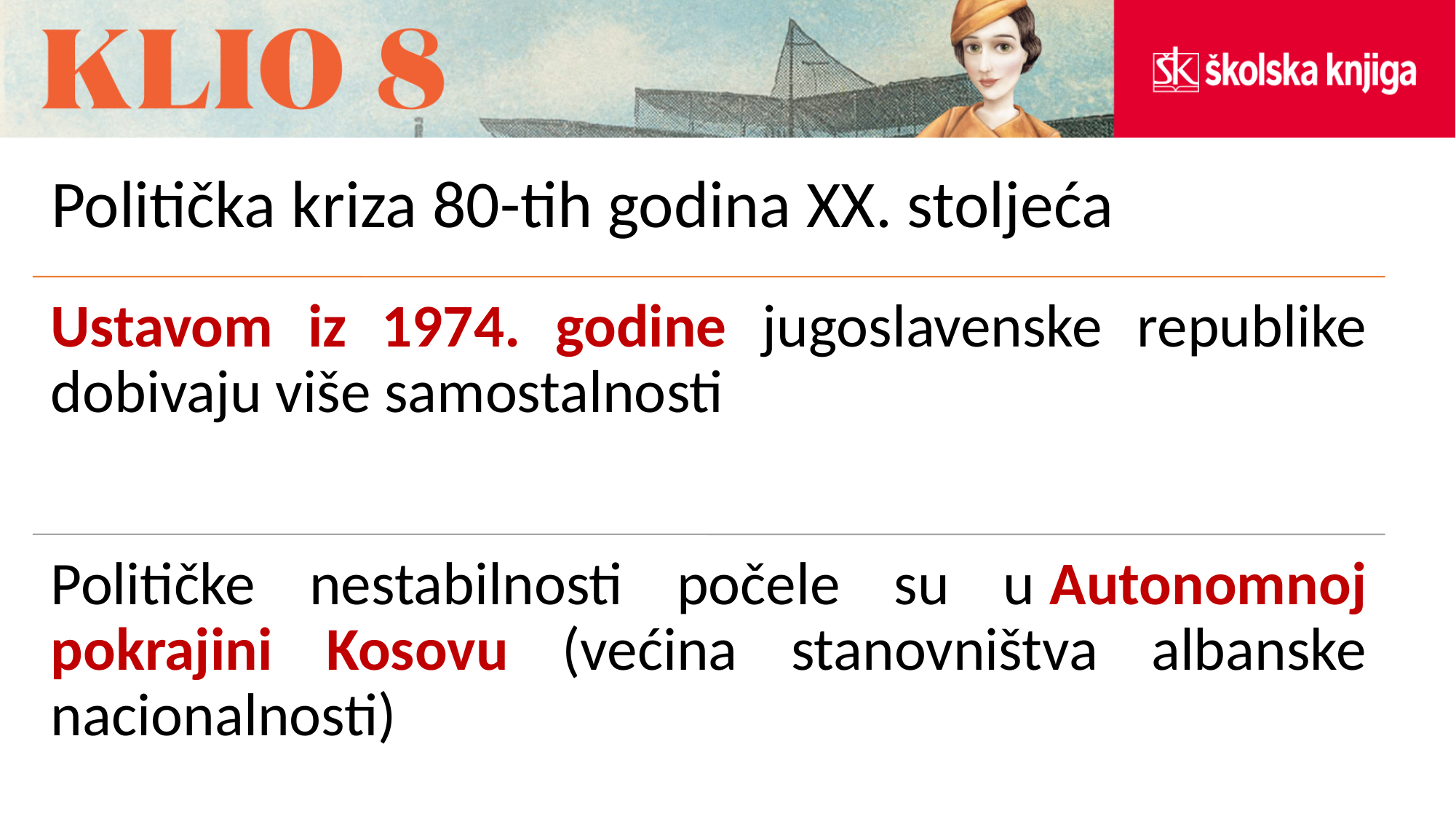

# Politička kriza 80-tih godina XX. stoljeća
Ustavom iz 1974. godine jugoslavenske republike dobivaju više samostalnosti
Političke nestabilnosti počele su u Autonomnoj pokrajini Kosovu (većina stanovništva albanske nacionalnosti)